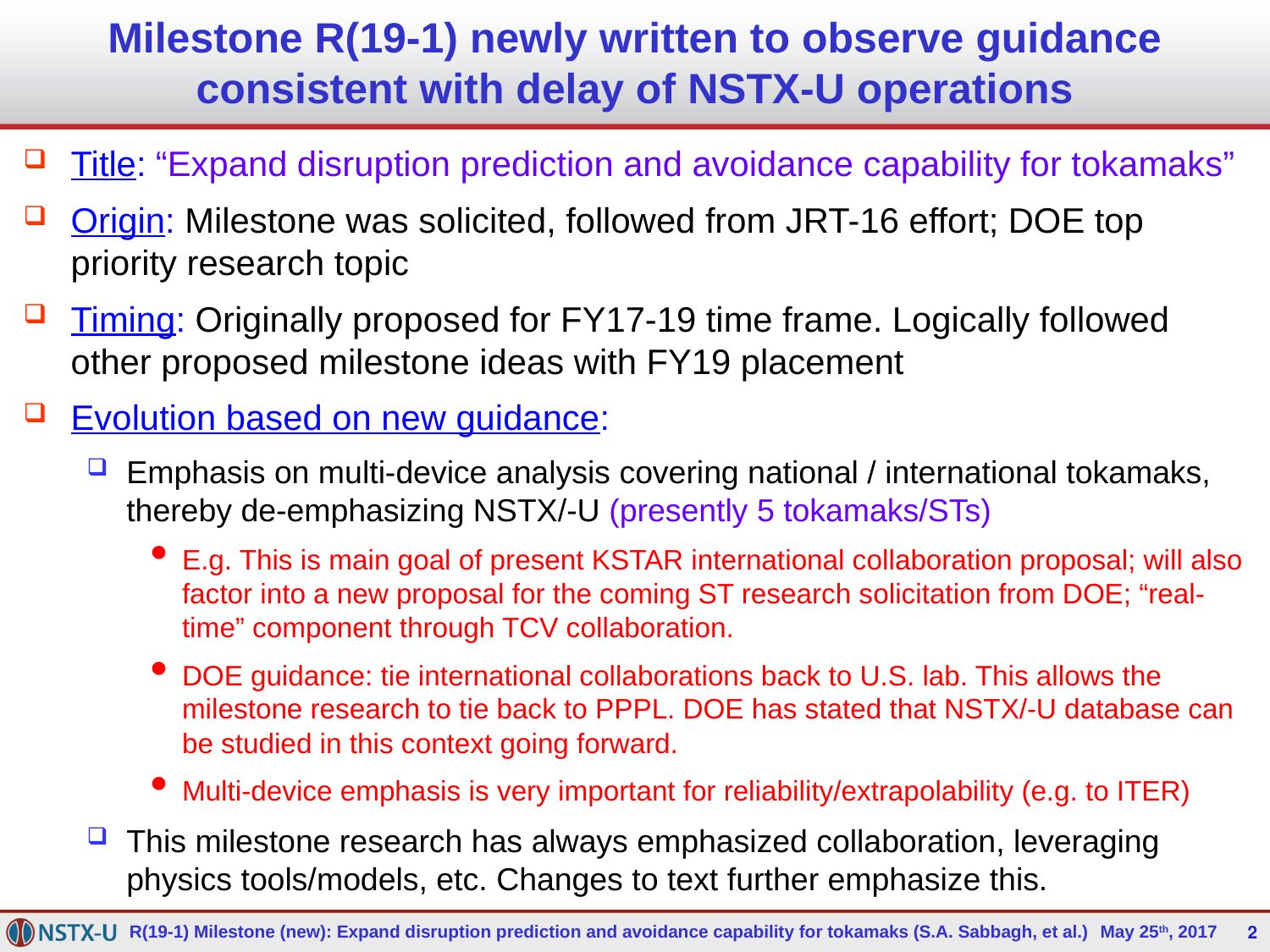

# Milestone R(19-1) newly written to observe guidance consistent with delay of NSTX-U operations
Title: “Expand disruption prediction and avoidance capability for tokamaks”
Origin: Milestone was solicited, followed from JRT-16 effort; DOE top priority research topic
Timing: Originally proposed for FY17-19 time frame. Logically followed other proposed milestone ideas with FY19 placement
Evolution based on new guidance:
Emphasis on multi-device analysis covering national / international tokamaks, thereby de-emphasizing NSTX/-U (presently 5 tokamaks/STs)
E.g. This is main goal of present KSTAR international collaboration proposal; will also factor into a new proposal for the coming ST research solicitation from DOE; “real-time” component through TCV collaboration.
DOE guidance: tie international collaborations back to U.S. lab. This allows the milestone research to tie back to PPPL. DOE has stated that NSTX/-U database can be studied in this context going forward.
Multi-device emphasis is very important for reliability/extrapolability (e.g. to ITER)
This milestone research has always emphasized collaboration, leveraging physics tools/models, etc. Changes to text further emphasize this.